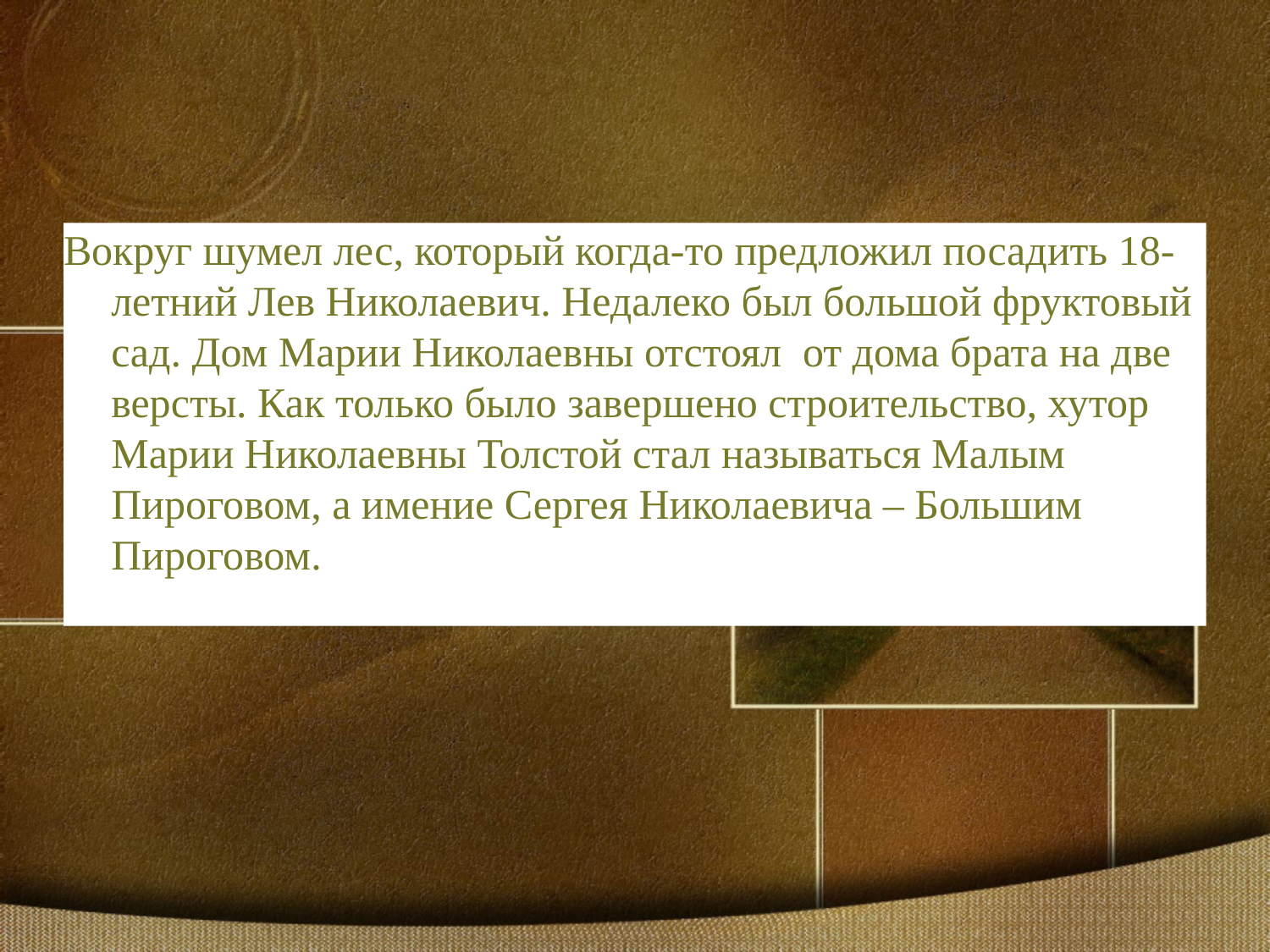

Вокруг шумел лес, который когда-то предложил посадить 18-летний Лев Николаевич. Недалеко был большой фруктовый сад. Дом Марии Николаевны отстоял  от дома брата на две версты. Как только было завершено строительство, хутор Марии Николаевны Толстой стал называться Малым Пироговом, а имение Сергея Николаевича – Большим Пироговом.